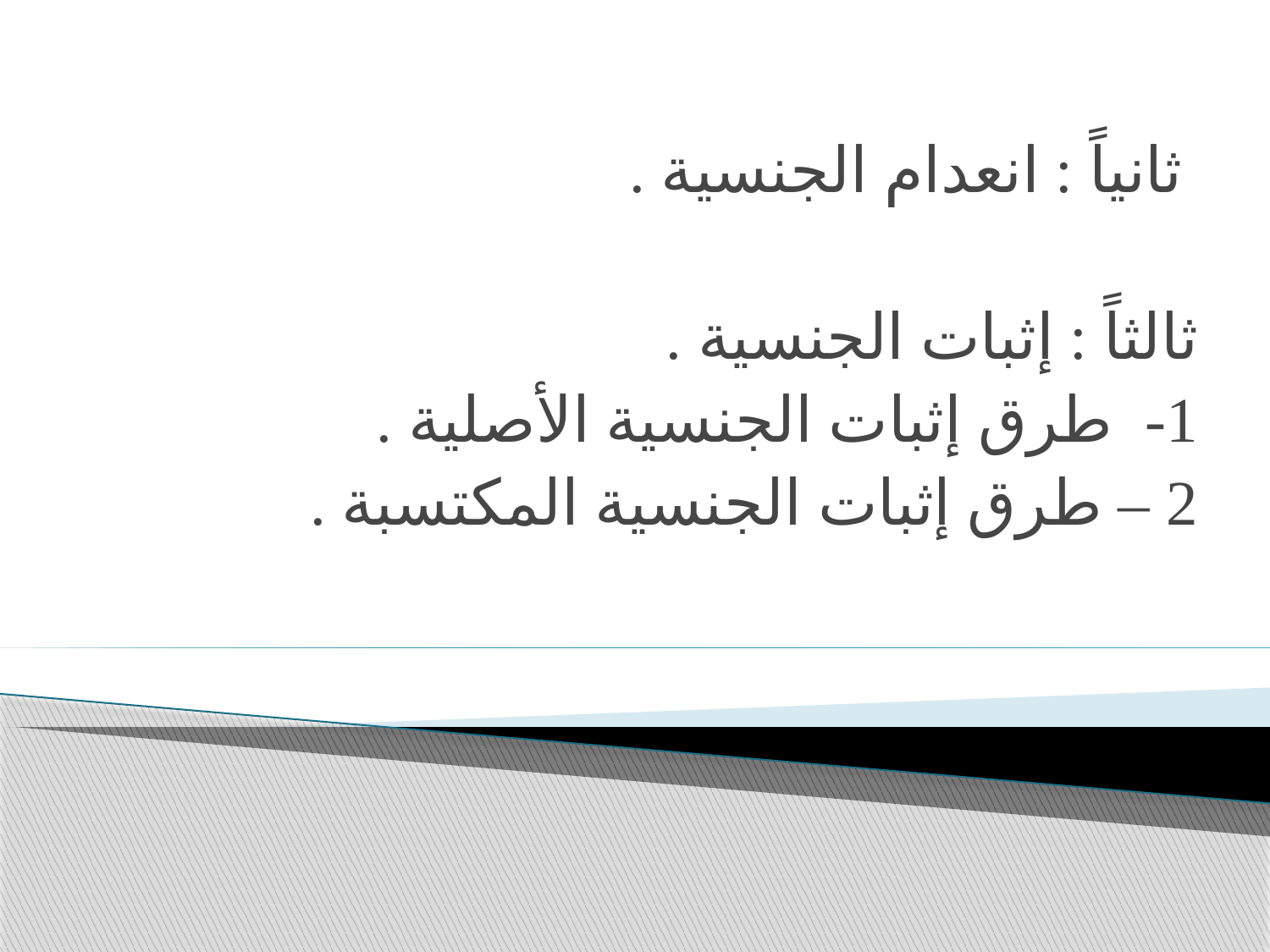

ثانياً : انعدام الجنسية .

 ثالثاً : إثبات الجنسية .
 1-  طرق إثبات الجنسية الأصلية .
 2 – طرق إثبات الجنسية المكتسبة .
#